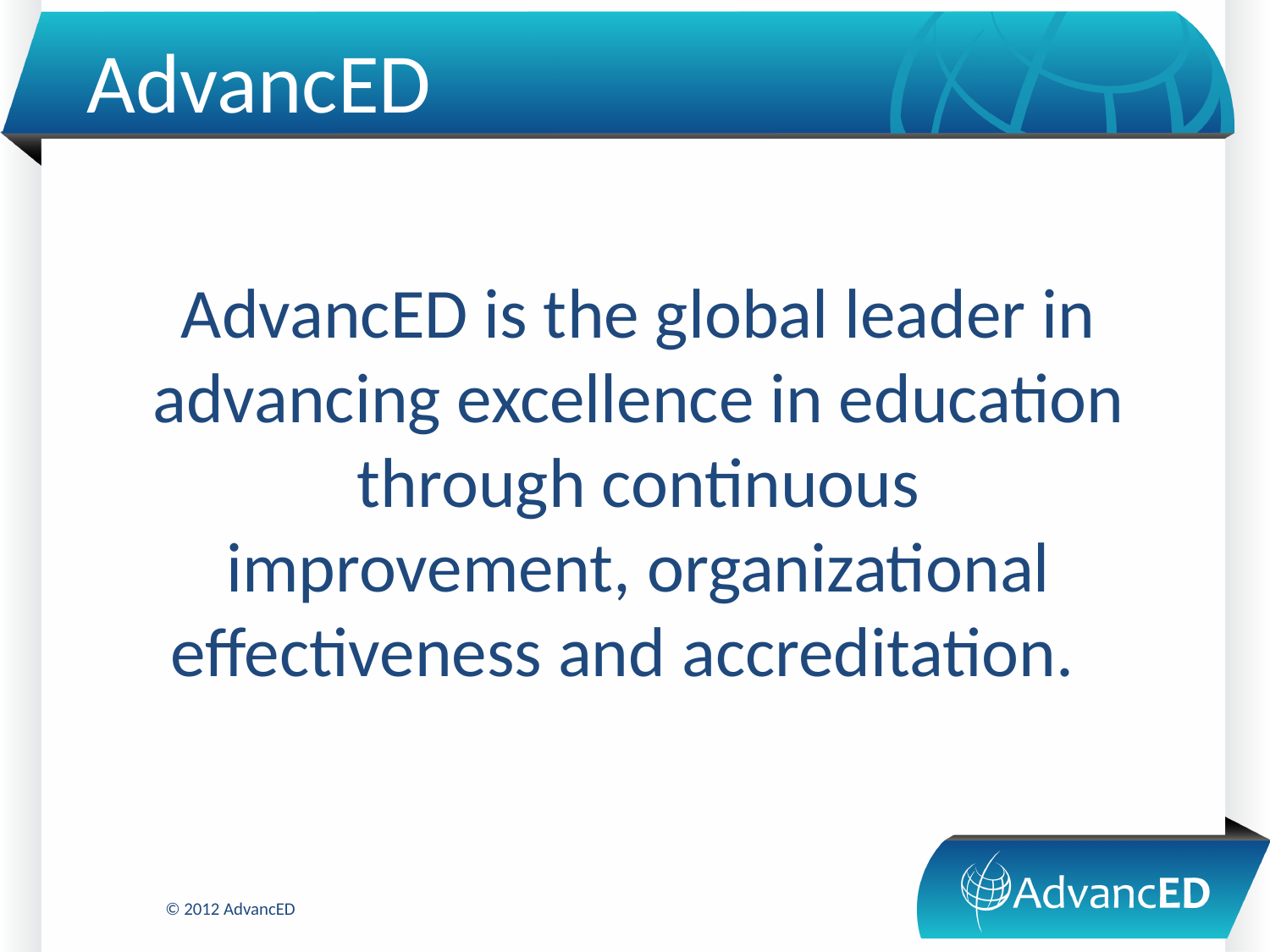

AdvancED
	AdvancED is the global leader in advancing excellence in education through continuous improvement, organizational effectiveness and accreditation.

© 2012 AdvancED